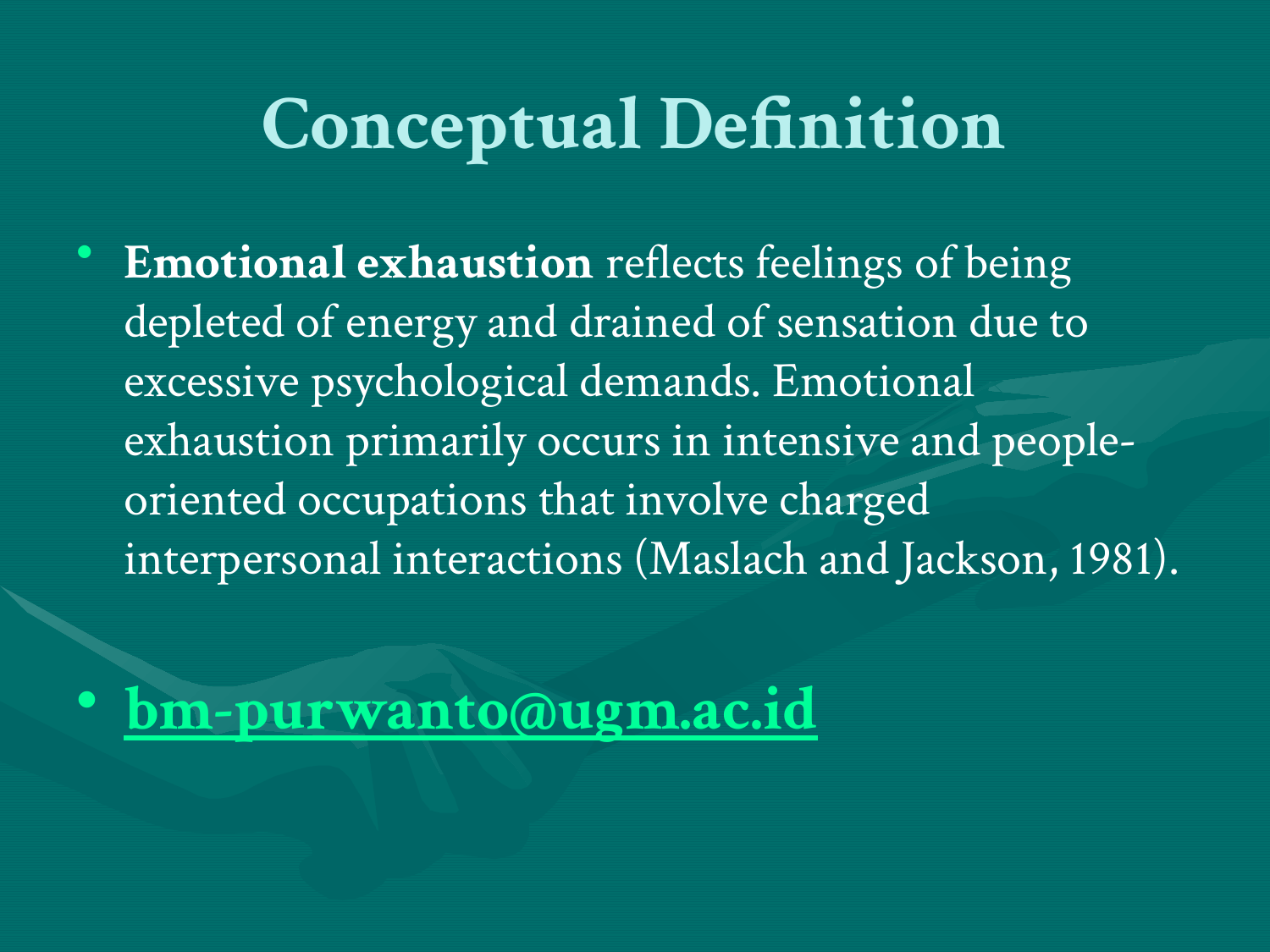

# Conceptual Definition
Emotional exhaustion reflects feelings of being depleted of energy and drained of sensation due to excessive psychological demands. Emotional exhaustion primarily occurs in intensive and people-oriented occupations that involve charged interpersonal interactions (Maslach and Jackson, 1981).

bm-purwanto@ugm.ac.id